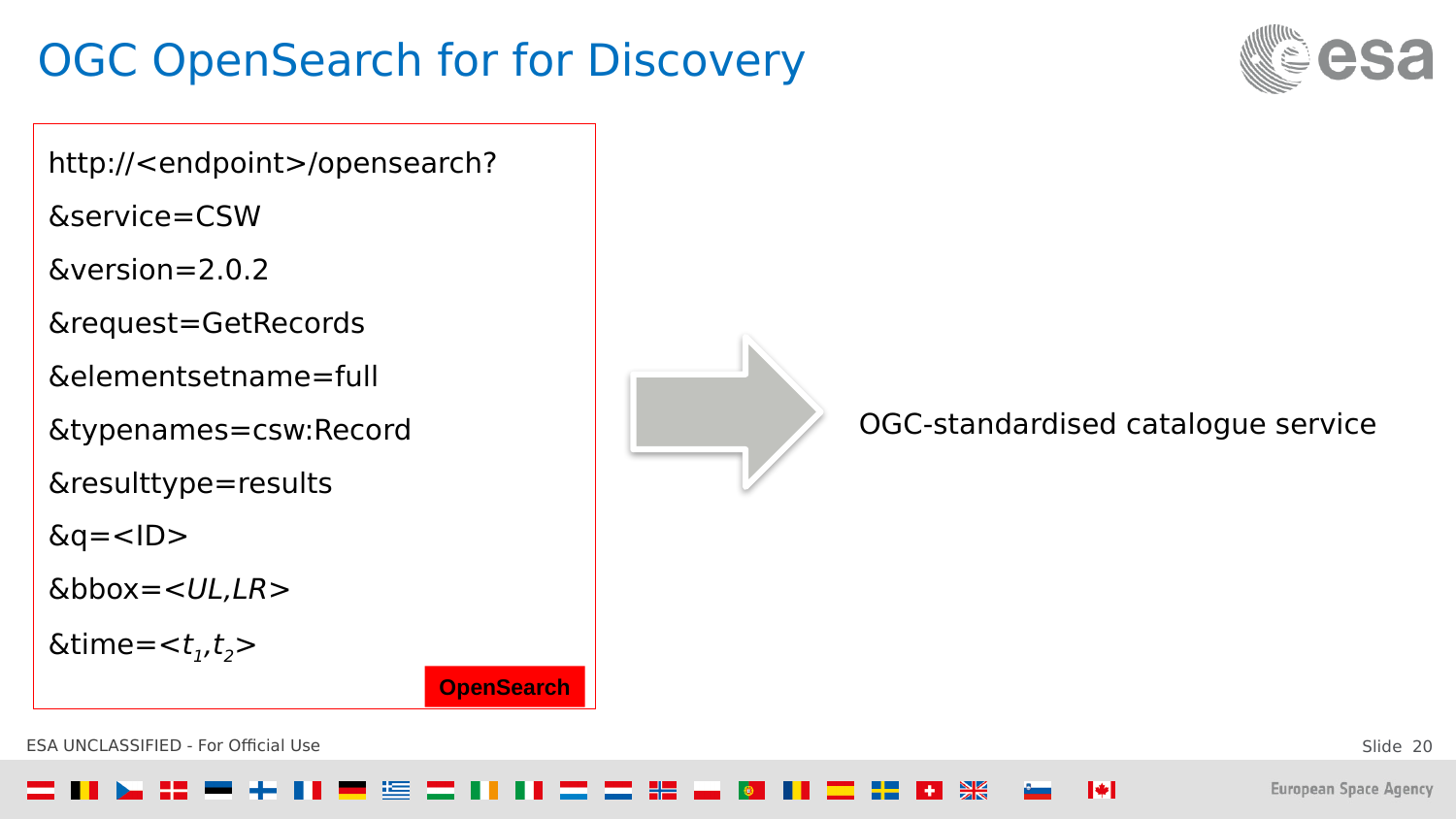

# OGC OpenSearch for for Discovery
http://<endpoint>/opensearch?
&service=CSW
&version=2.0.2
&request=GetRecords
&elementsetname=full
&typenames=csw:Record
&resulttype=results
&q=<ID>
&bbox=<UL,LR>
&time=<t1,t2>

OGC-standardised catalogue service
OpenSearch